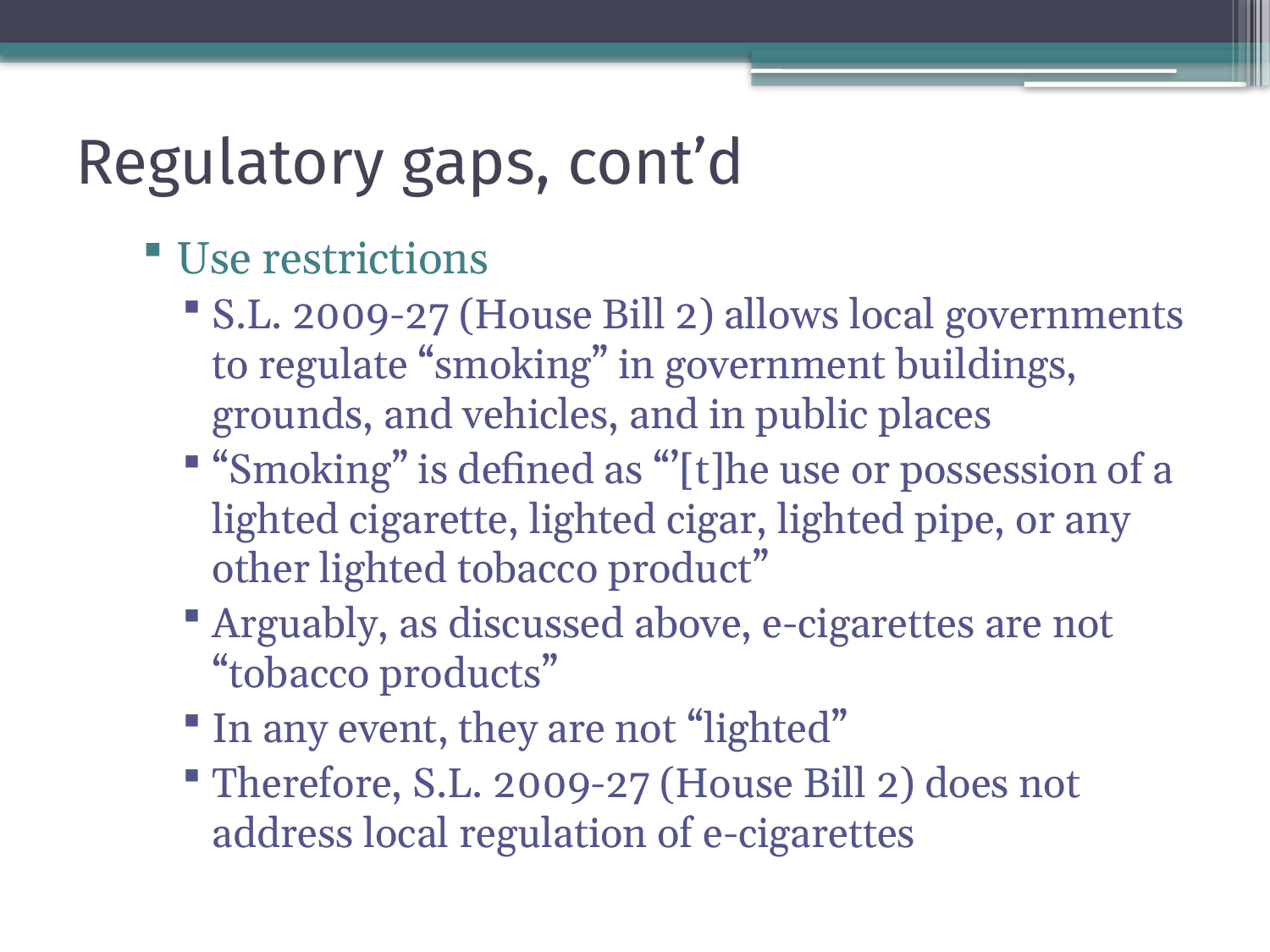

# Regulatory gaps, cont’d
Use restrictions
S.L. 2009-27 (House Bill 2) allows local governments to regulate “smoking” in government buildings, grounds, and vehicles, and in public places
“Smoking” is defined as “’[t]he use or possession of a lighted cigarette, lighted cigar, lighted pipe, or any other lighted tobacco product”
Arguably, as discussed above, e-cigarettes are not “tobacco products”
In any event, they are not “lighted”
Therefore, S.L. 2009-27 (House Bill 2) does not address local regulation of e-cigarettes